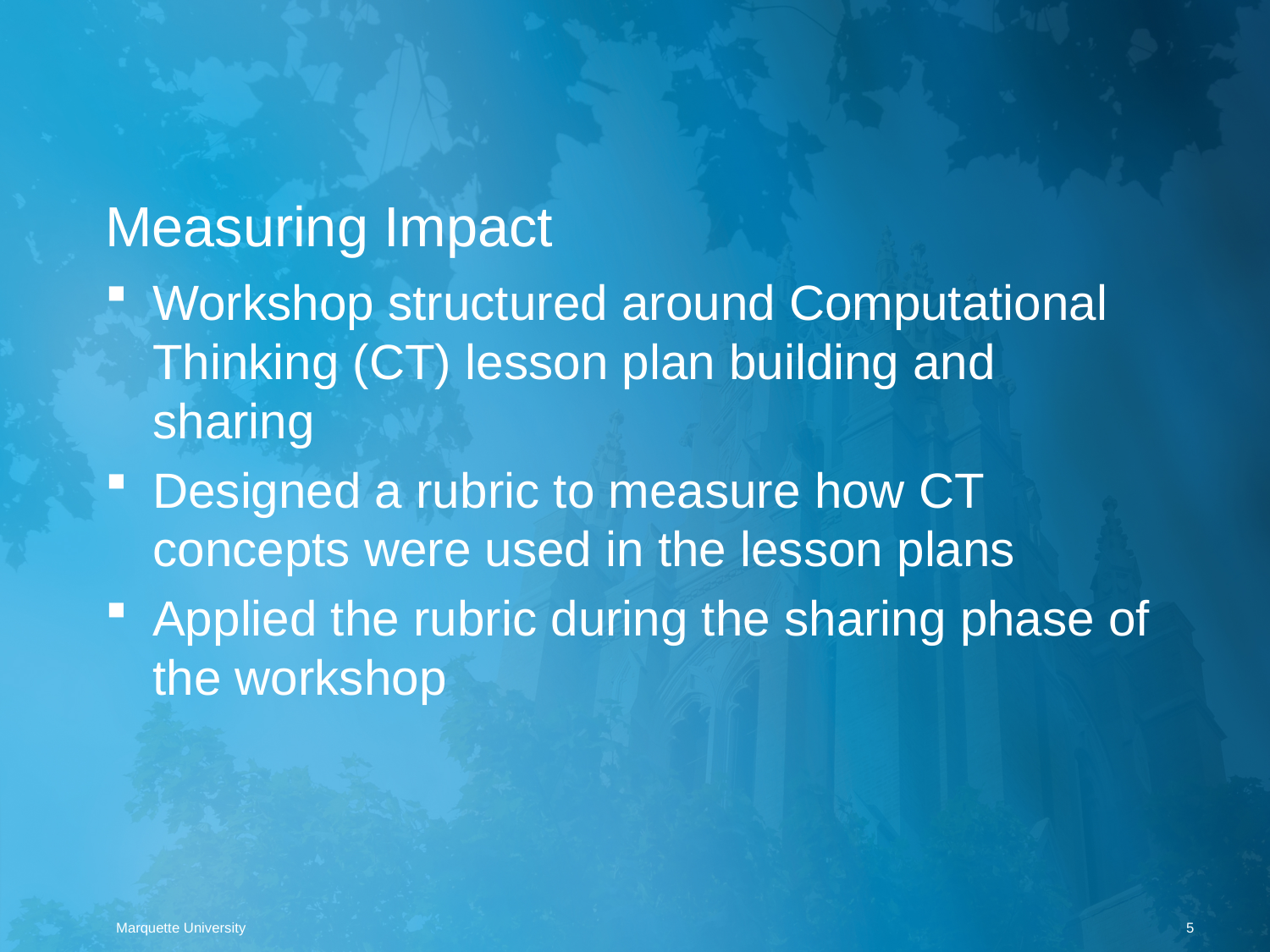

# Measuring Impact
Workshop structured around Computational Thinking (CT) lesson plan building and sharing
Designed a rubric to measure how CT concepts were used in the lesson plans
Applied the rubric during the sharing phase of the workshop